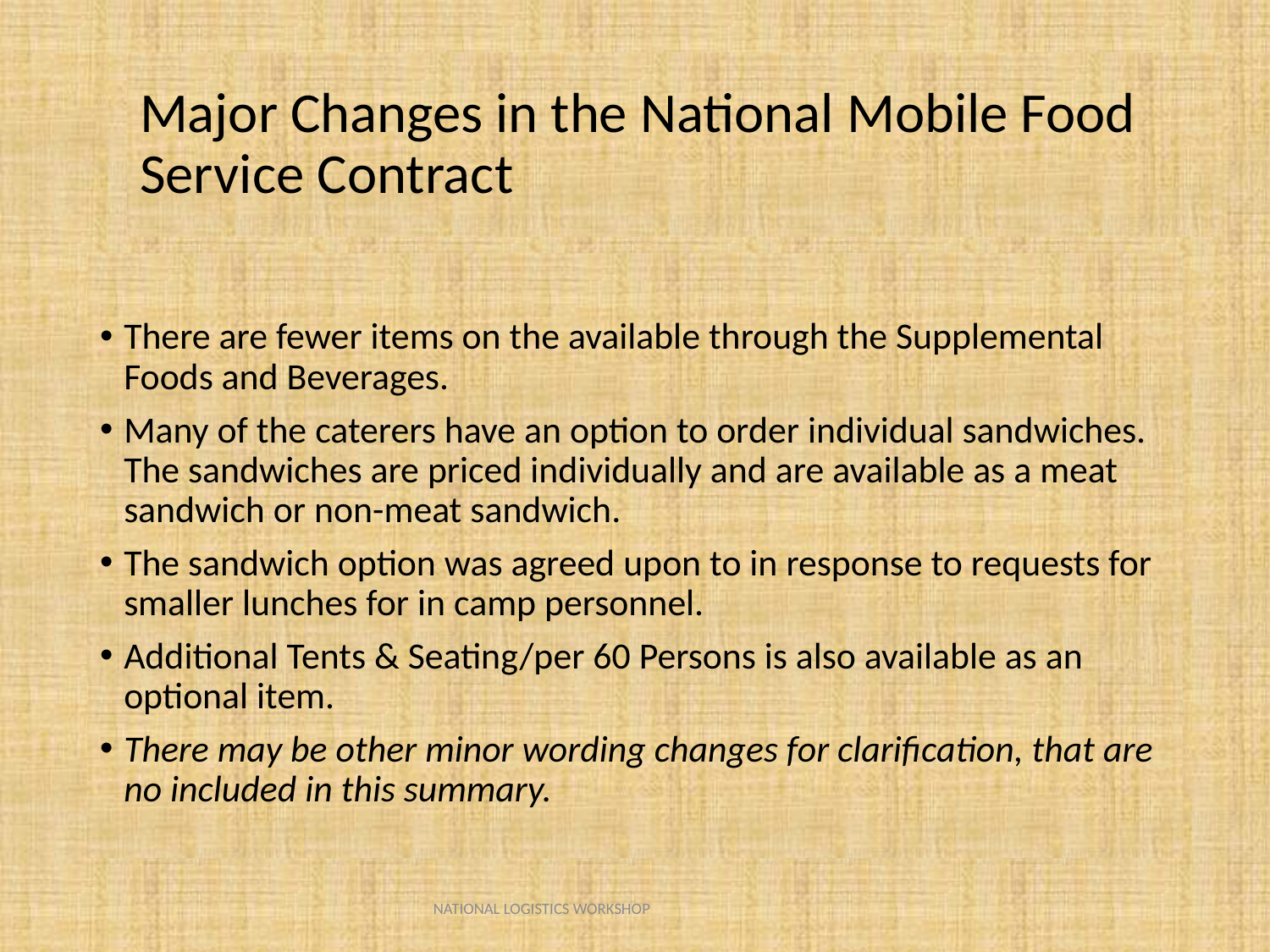

# Major Changes in the National Mobile Food Service Contract

There are fewer items on the available through the Supplemental Foods and Beverages.
Many of the caterers have an option to order individual sandwiches.  The sandwiches are priced individually and are available as a meat sandwich or non-meat sandwich.
The sandwich option was agreed upon to in response to requests for smaller lunches for in camp personnel.
Additional Tents & Seating/per 60 Persons is also available as an optional item.
There may be other minor wording changes for clarification, that are no included in this summary.
NATIONAL LOGISTICS WORKSHOP